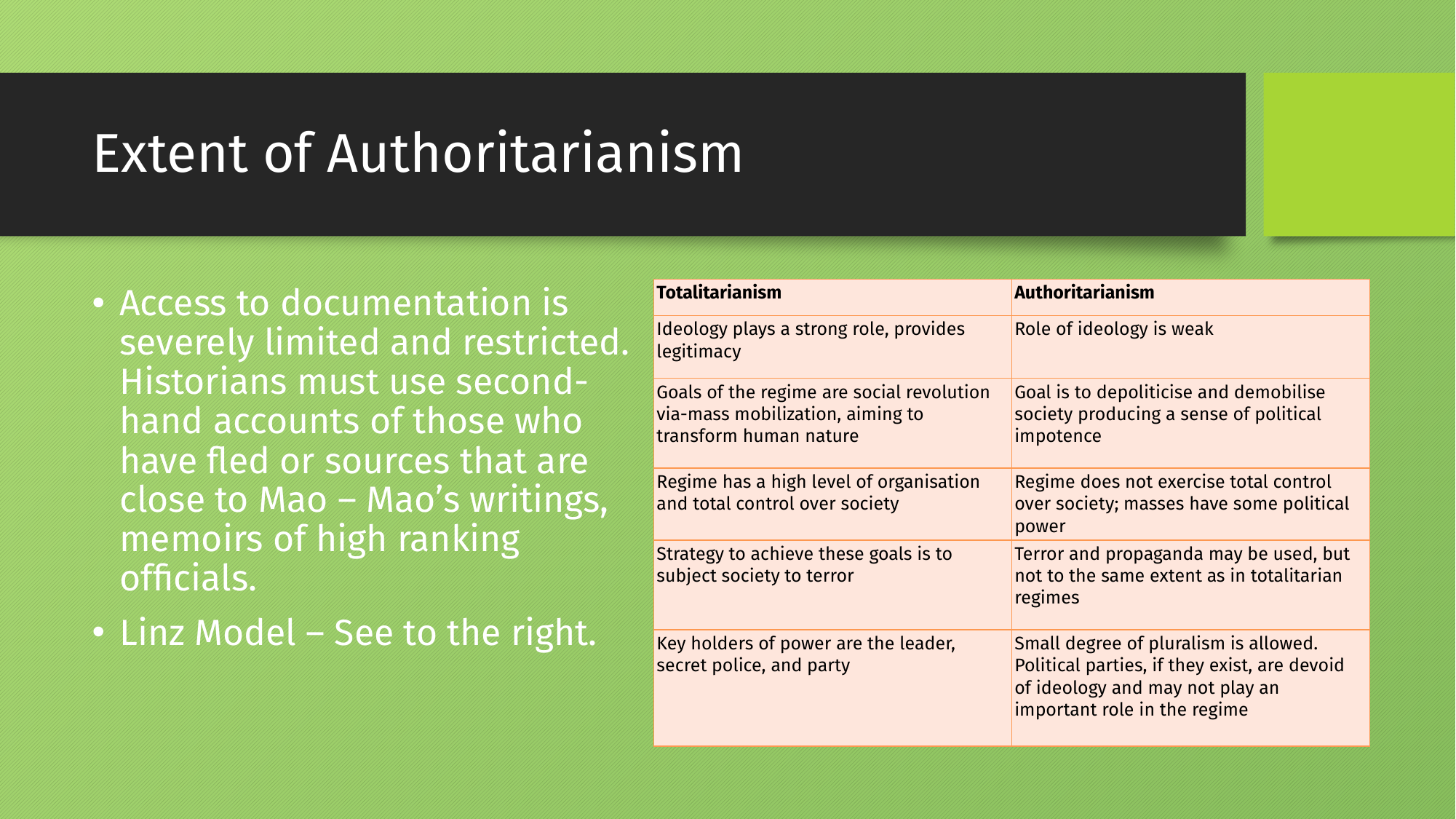

# Extent of Authoritarianism
Access to documentation is severely limited and restricted. Historians must use second-hand accounts of those who have fled or sources that are close to Mao – Mao’s writings, memoirs of high ranking officials.
Linz Model – See to the right.

| Totalitarianism | Authoritarianism |
| --- | --- |
| Ideology plays a strong role, provides legitimacy | Role of ideology is weak |
| Goals of the regime are social revolution via-mass mobilization, aiming to transform human nature | Goal is to depoliticise and demobilise society producing a sense of political impotence |
| Regime has a high level of organisation and total control over society | Regime does not exercise total control over society; masses have some political power |
| Strategy to achieve these goals is to subject society to terror | Terror and propaganda may be used, but not to the same extent as in totalitarian regimes |
| Key holders of power are the leader, secret police, and party | Small degree of pluralism is allowed. Political parties, if they exist, are devoid of ideology and may not play an important role in the regime |